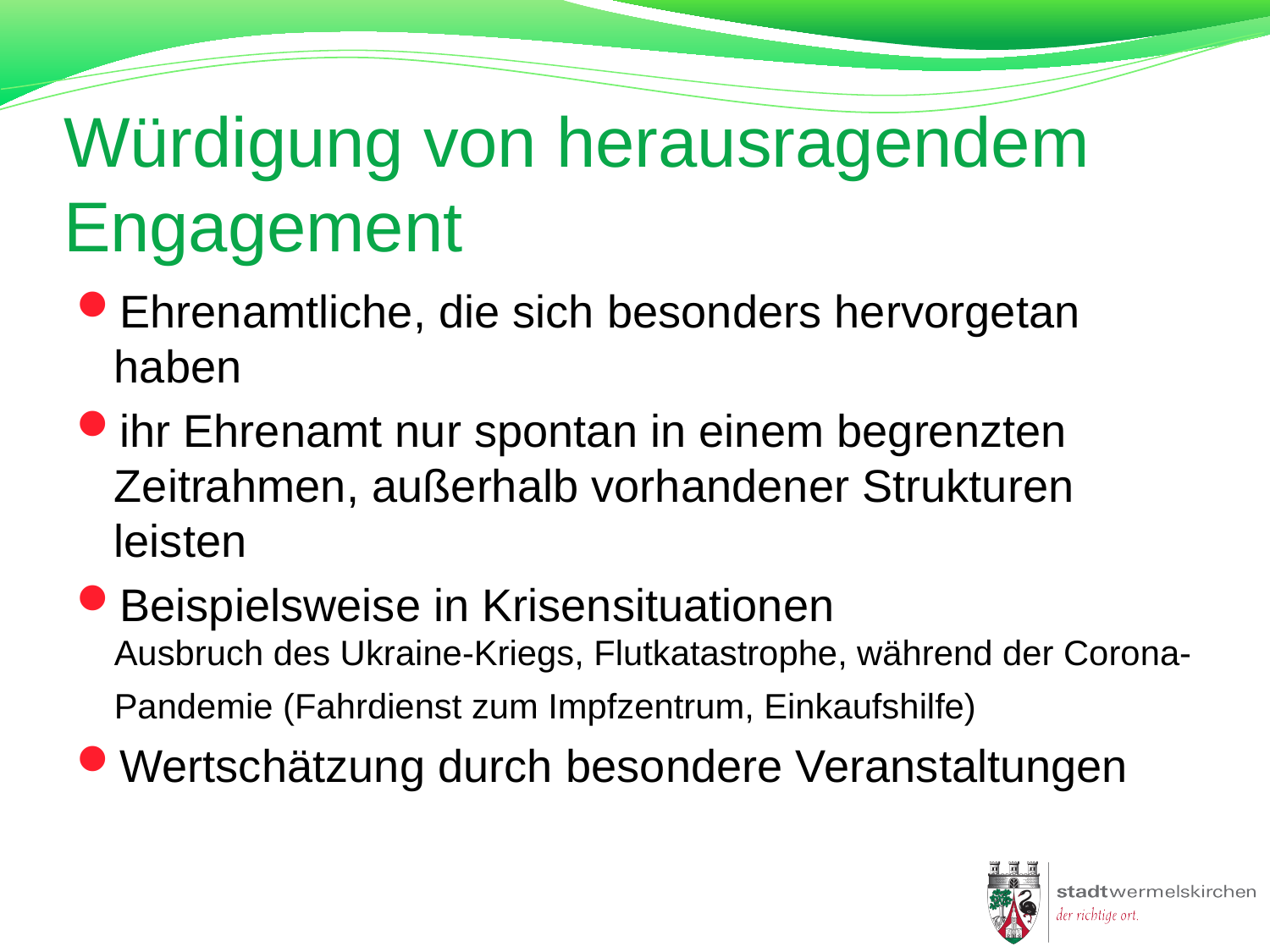

# Würdigung von herausragendem Engagement
Ehrenamtliche, die sich besonders hervorgetan haben
ihr Ehrenamt nur spontan in einem begrenzten Zeitrahmen, außerhalb vorhandener Strukturen leisten
Beispielsweise in Krisensituationen                        Ausbruch des Ukraine-Kriegs, Flutkatastrophe, während der Corona-Pandemie (Fahrdienst zum Impfzentrum, Einkaufshilfe)
Wertschätzung durch besondere Veranstaltungen